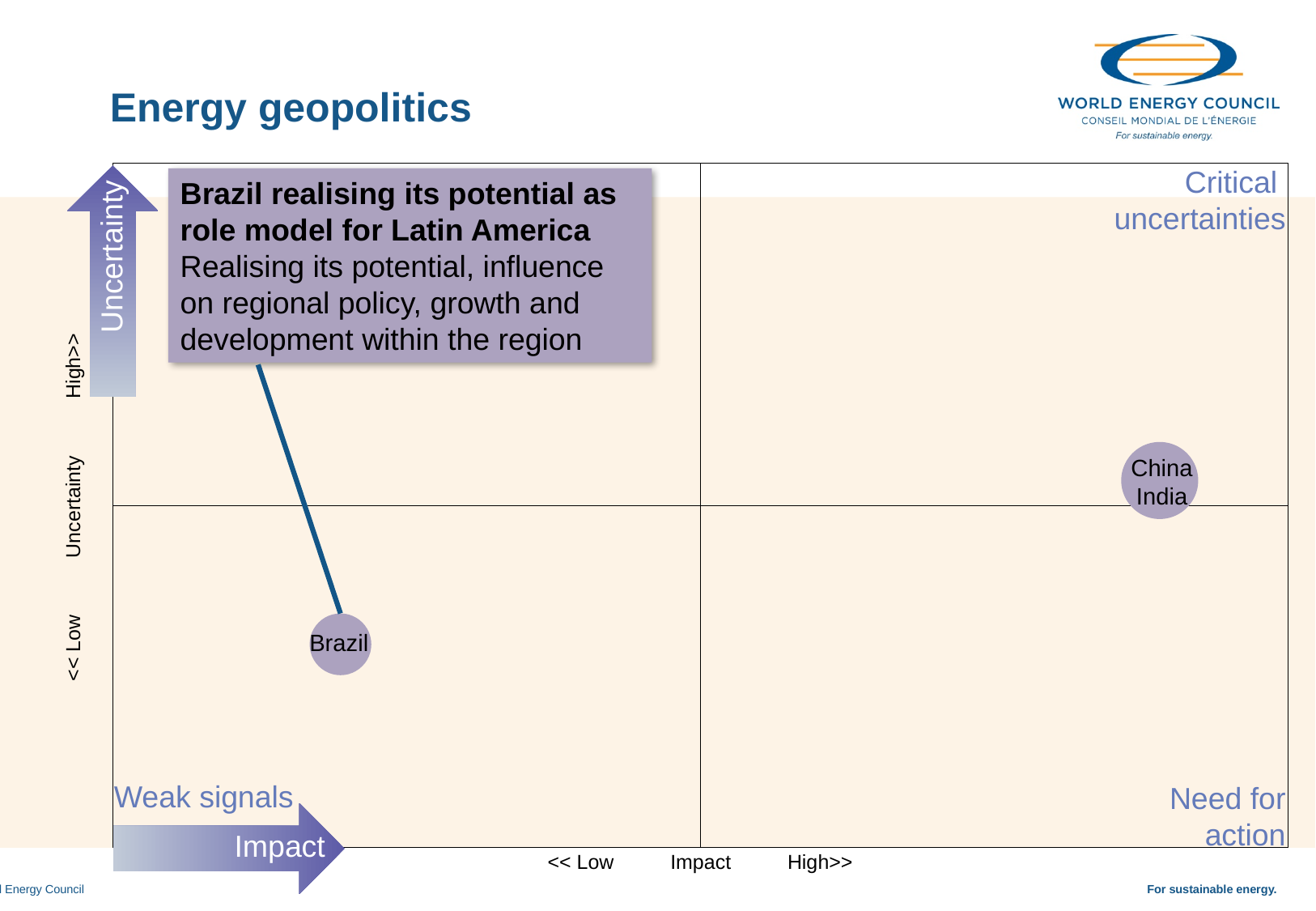

Energy geopolitics
Critical
uncertainties

Brazil realising its potential as role model for Latin America
Realising its potential, influence on regional policy, growth and development within the region
Uncertainty

China
India
<< Low          Uncertainty          High>>

Brazil
Weak signals
Need for
action

Impact
<< Low          Impact          High>>